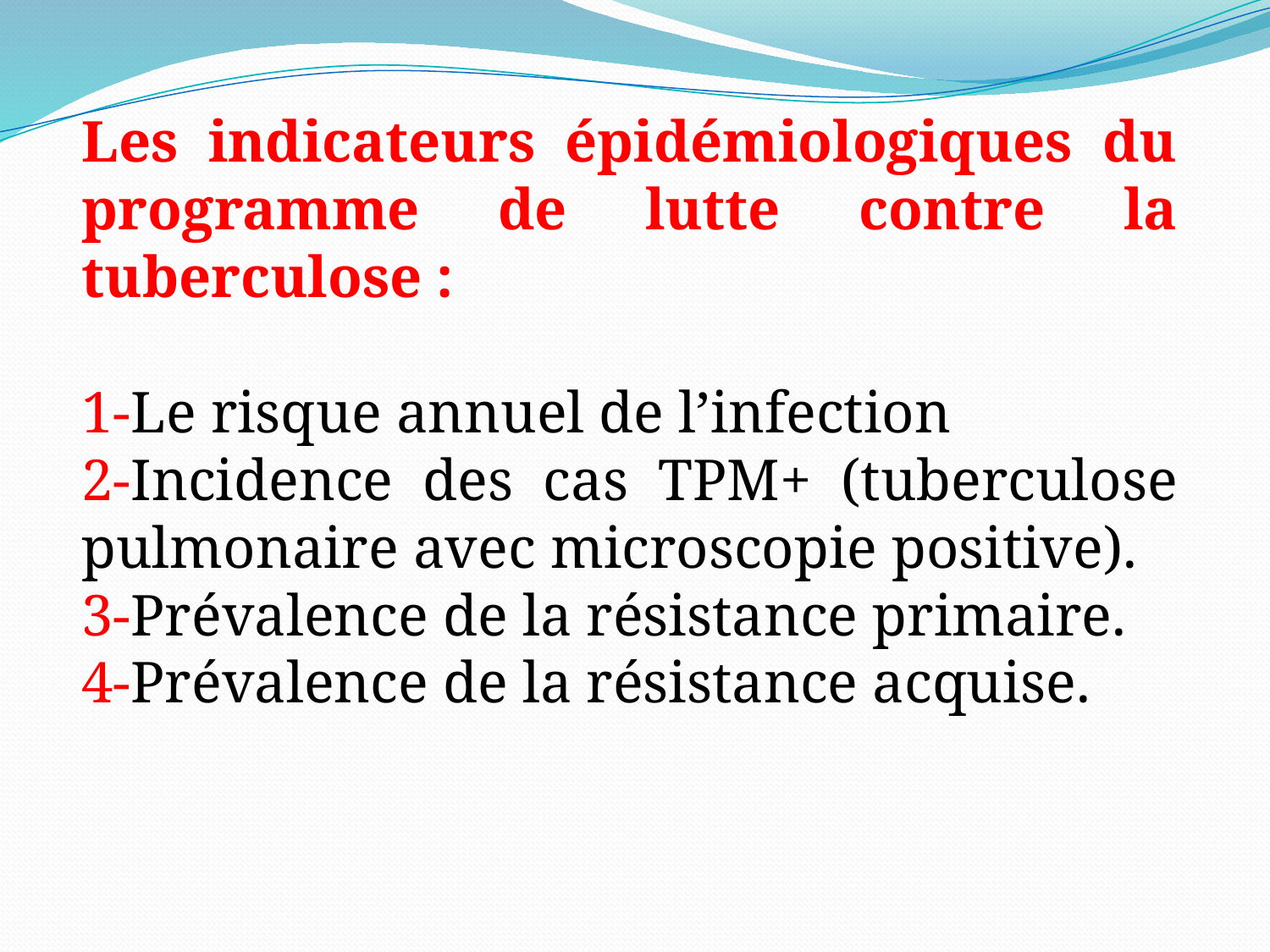

Les indicateurs épidémiologiques du programme de lutte contre la tuberculose :

1-Le risque annuel de l’infection
2-Incidence des cas TPM+ (tuberculose pulmonaire avec microscopie positive).
3-Prévalence de la résistance primaire.
4-Prévalence de la résistance acquise.